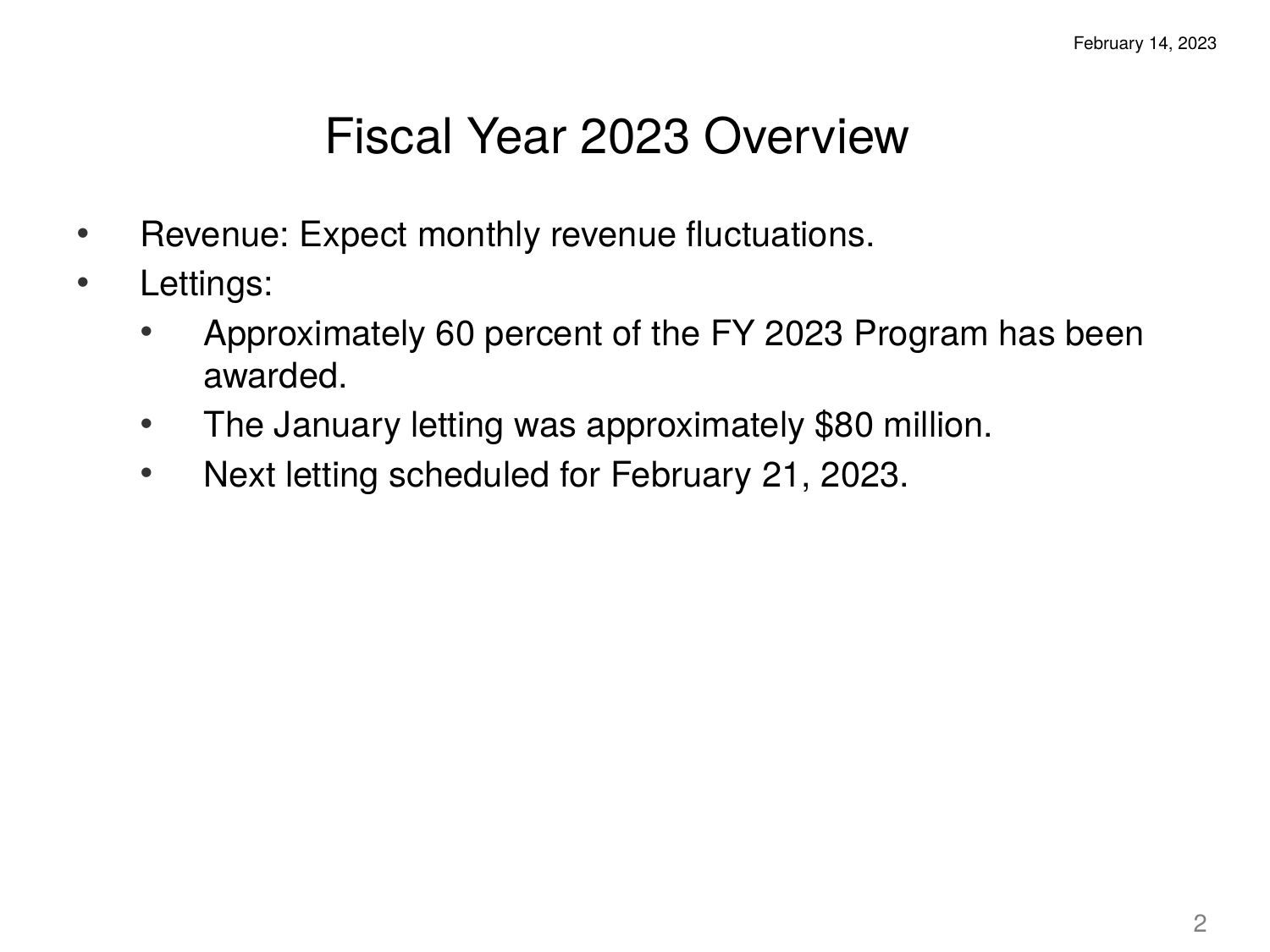

February 14, 2023
Fiscal Year 2023 Overview

Revenue: Expect monthly revenue fluctuations.
Lettings:
Approximately 60 percent of the FY 2023 Program has been awarded.
The January letting was approximately $80 million.
Next letting scheduled for February 21, 2023.

2